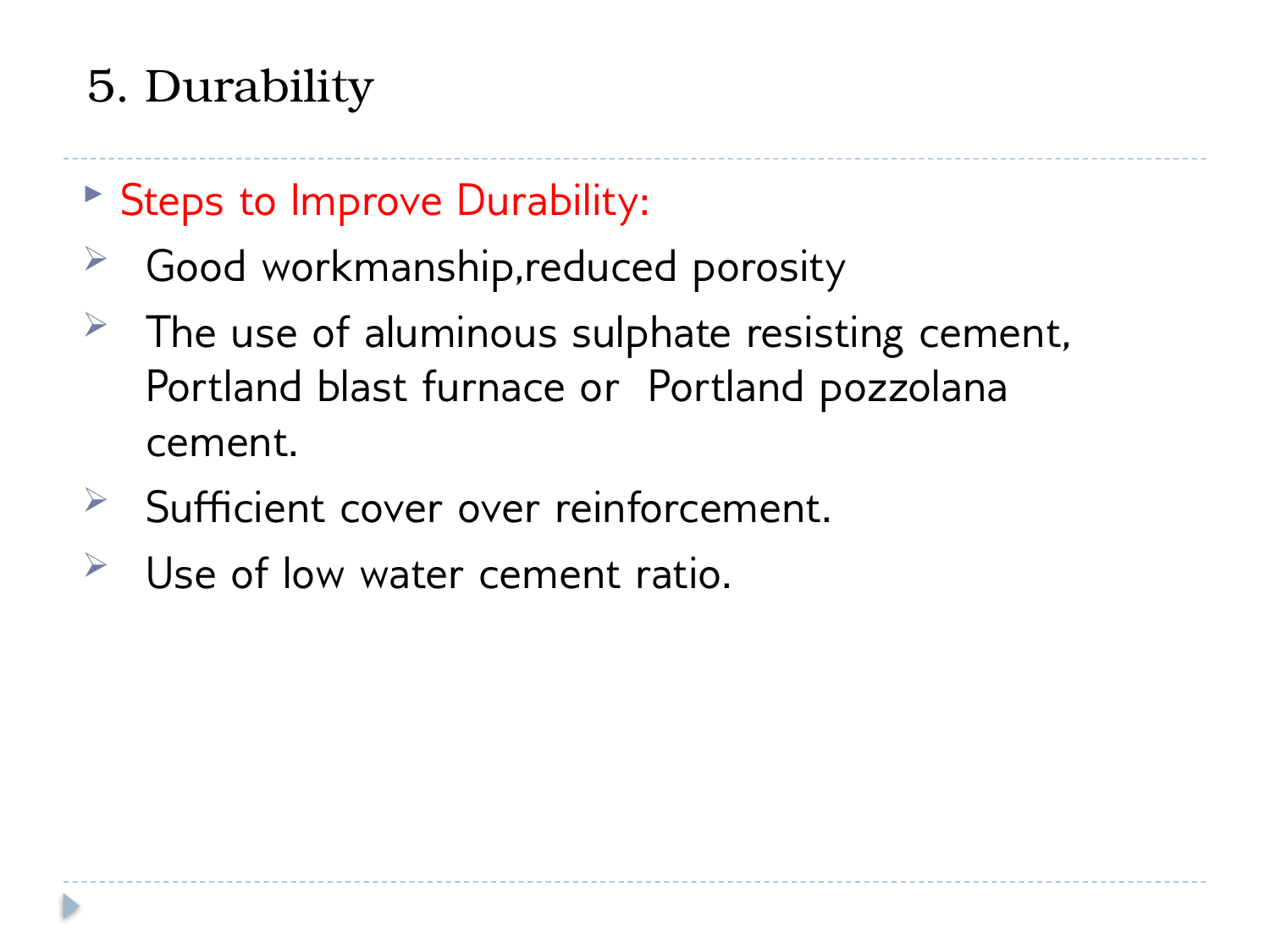

# 5. Durability
Steps to Improve Durability:
Good workmanship,reduced porosity
The use of aluminous sulphate resisting cement,  Portland blast furnace or  Portland pozzolana  cement.
Sufficient cover over reinforcement.
Use of low water cement ratio.